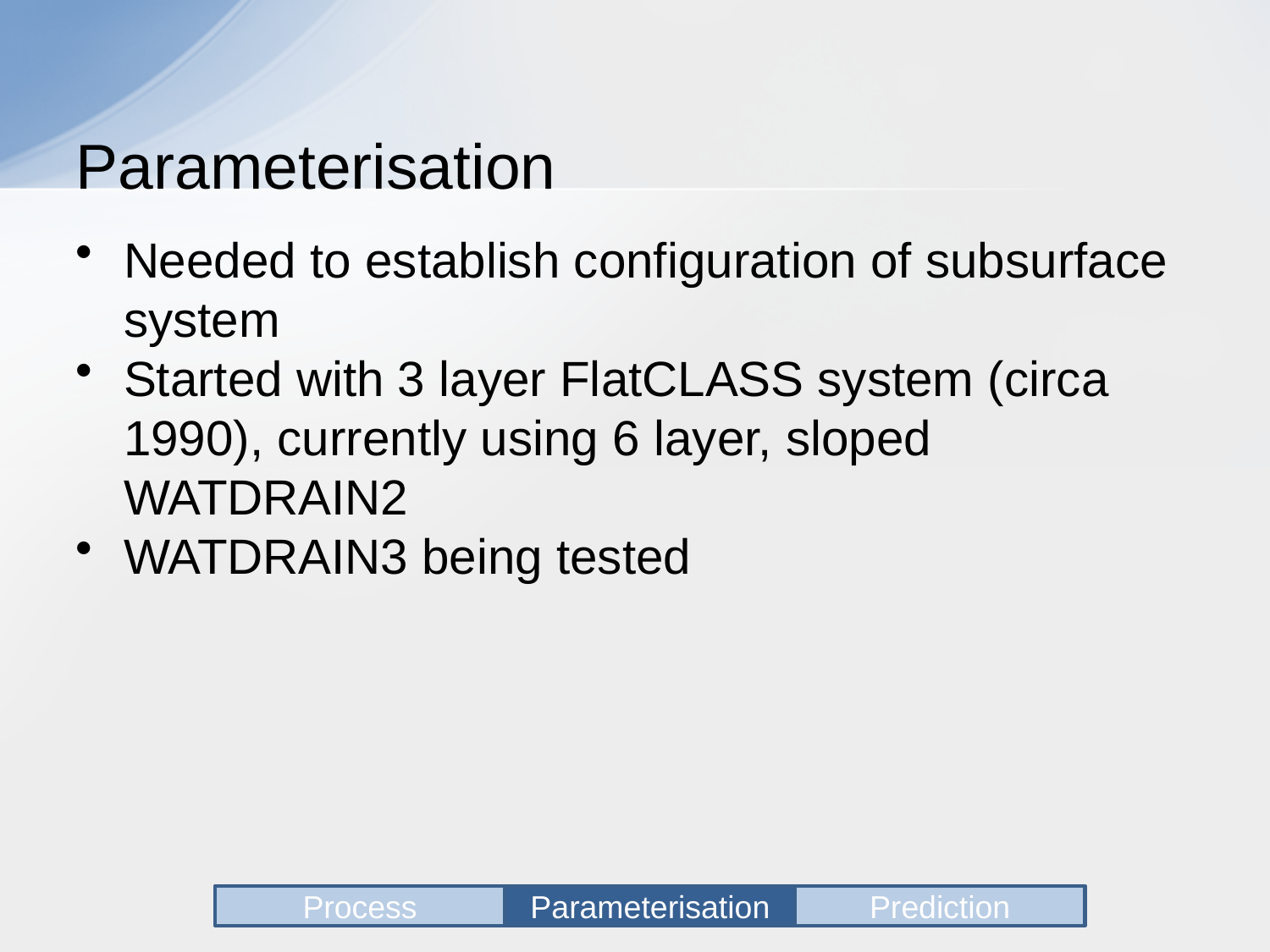

# Parameterisation
Needed to establish configuration of subsurface system
Started with 3 layer FlatCLASS system (circa 1990), currently using 6 layer, sloped WATDRAIN2
WATDRAIN3 being tested

Process
Parameterisation
Prediction